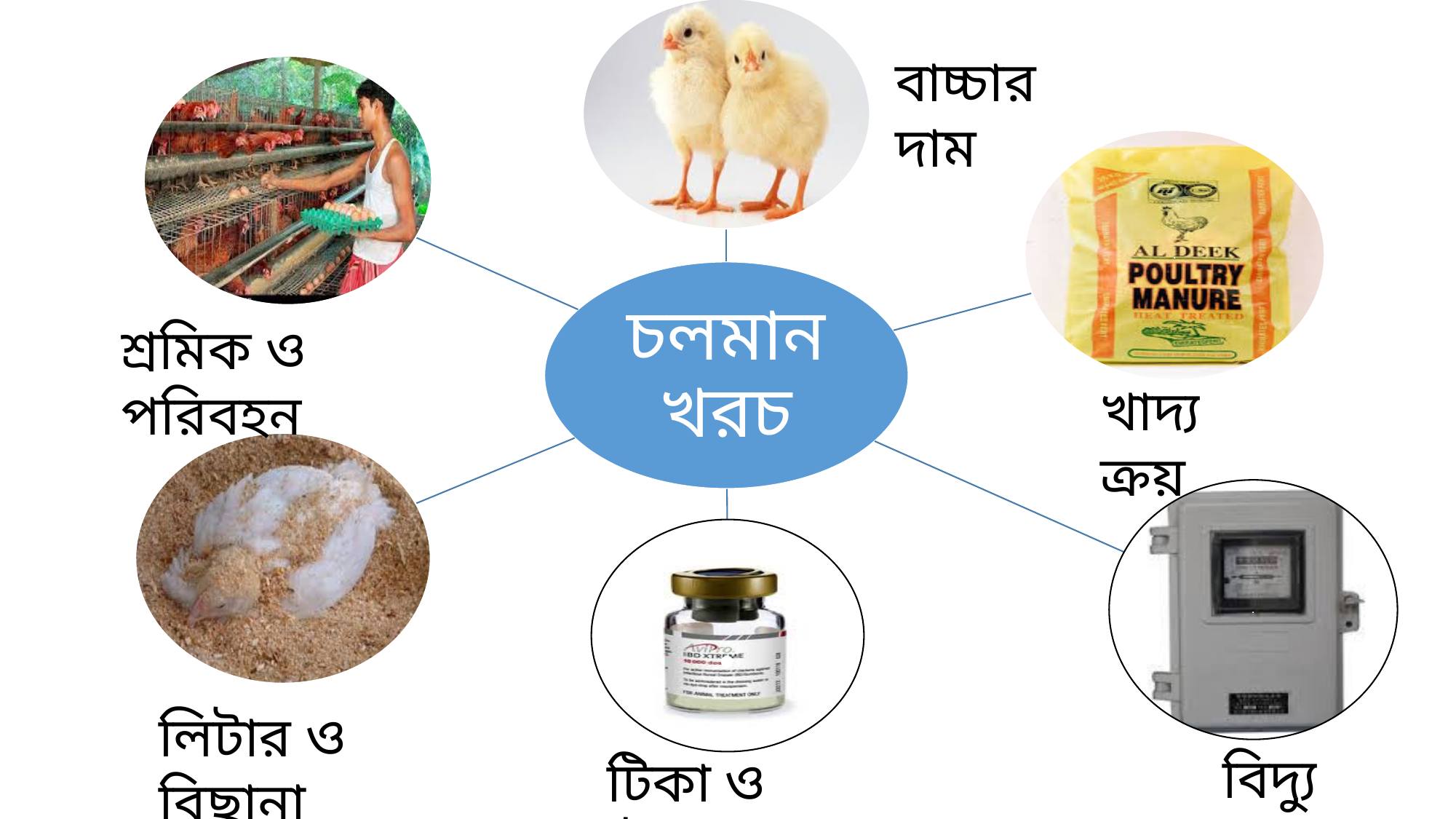

চলমান খরচ

.

.

.

.

বাচ্চার দাম
শ্রমিক ও পরিবহন
খাদ্য ক্রয়
লিটার ও বিছানা
বিদ্যুৎ
টিকা ও ঔষধ